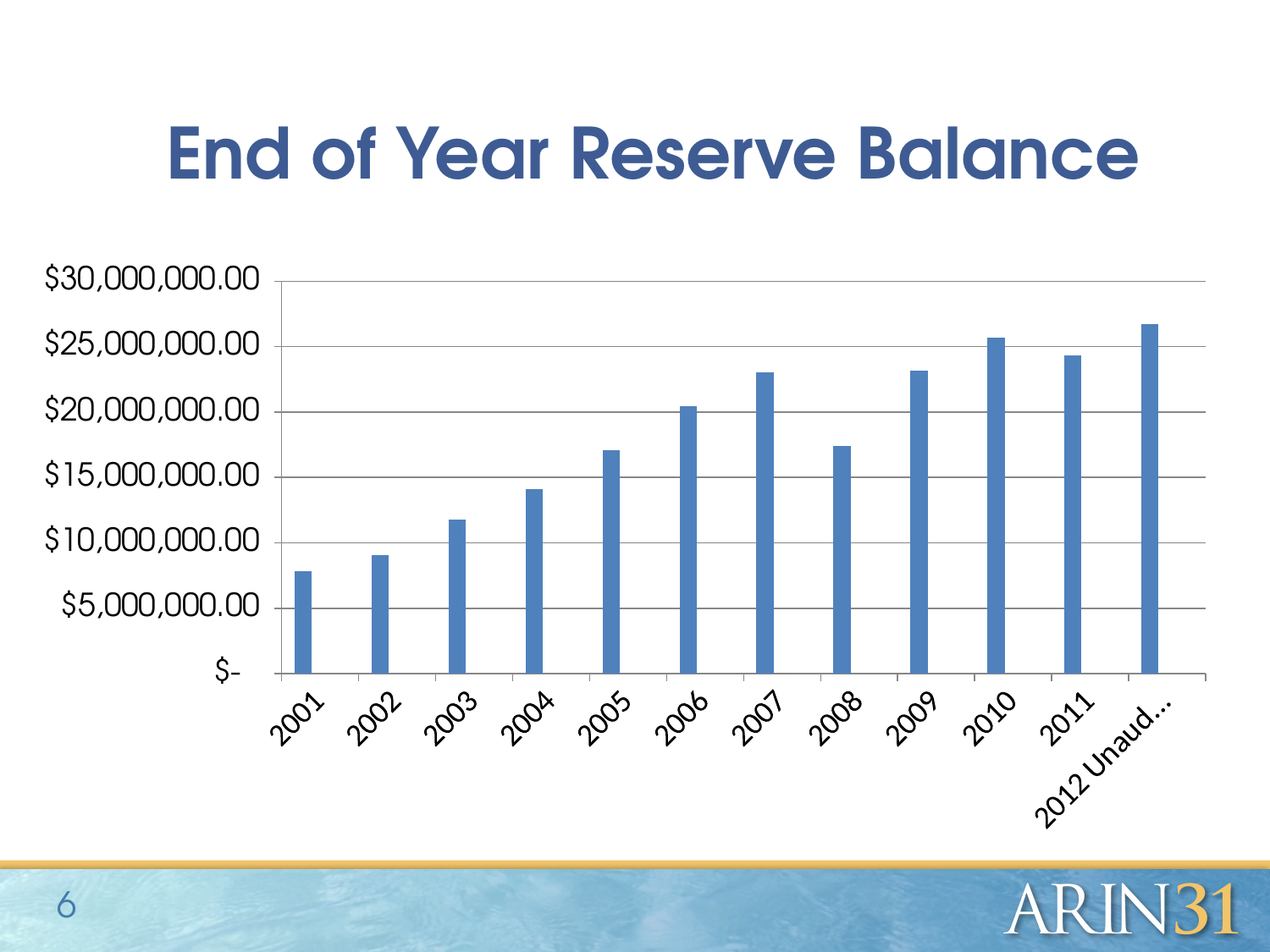

# End of Year Reserve Balance

### Chart

| Category | Reserves |   ASN Registrations | IPv4 Registrations |
|---|---|---|---|
| 2001 | 7812980.0 | None | None |
| 2002 | 9030000.0 | None | None |
| 2003 | 11759000.0 | None | None |
| 2004 | 14088000.0 | None | None |
| 2005 | 17088000.0 | None | None |
| 2006 | 20413323.0 | None | None |
| 2007 | 23063153.0 | 0.0 | None |
| 2008 | 17385618.0 | None | None |
| 2009 | 23147568.0 | None | None |
| 2010 | 25707542.0 | None | None |
| 2011 | 24301500.0 | None | None |
| 2012 Unaudited | 26691051.0 | None | None |
6